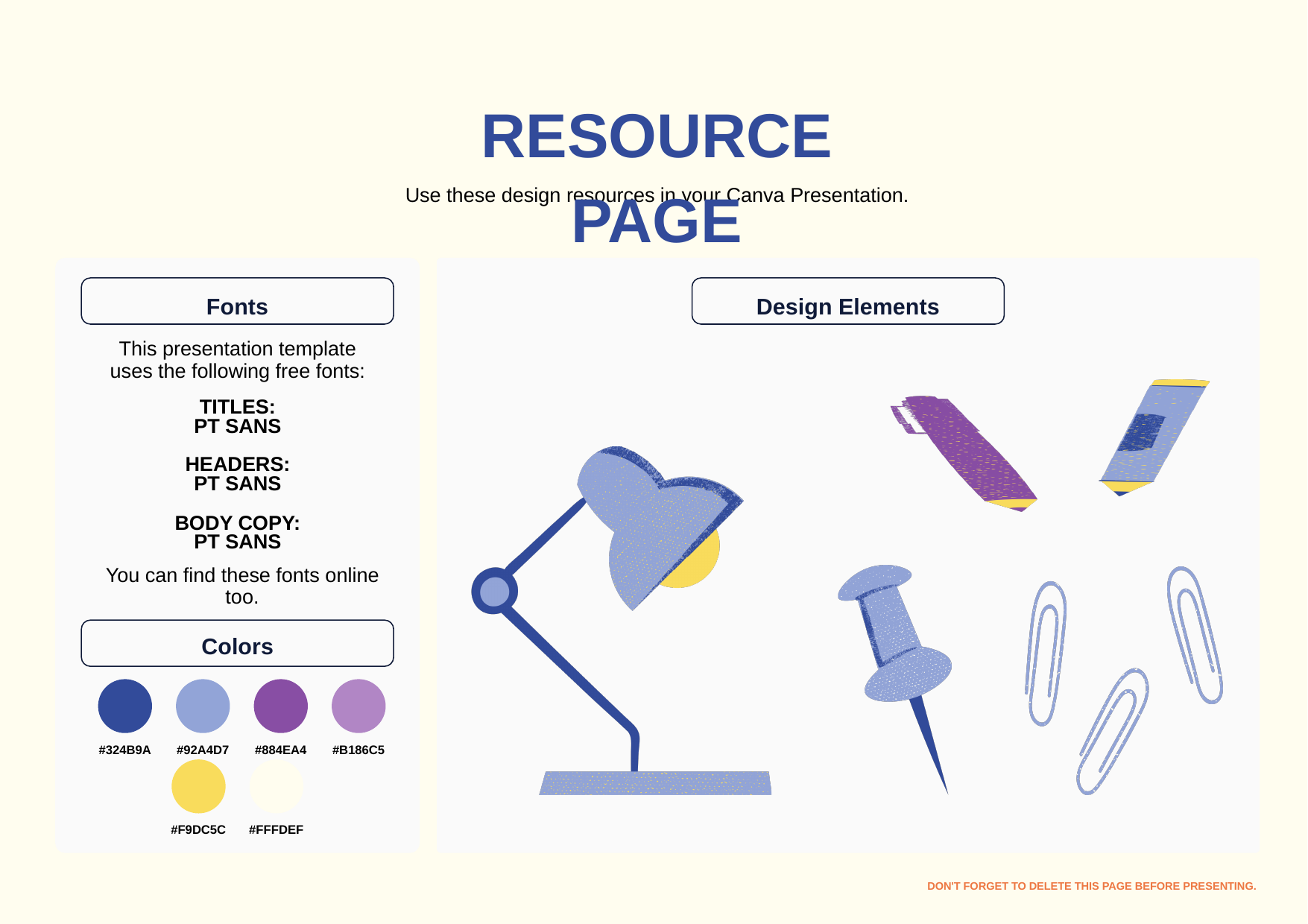

RESOURCE PAGE
Use these design resources in your Canva Presentation.

Fonts
Design Elements
This presentation template
uses the following free fonts:
TITLES:
PT SANS

HEADERS:
PT SANS

BODY COPY:
PT SANS

You can find these fonts online too.

Colors

#324B9A
#92A4D7
#884EA4
#B186C5

#F9DC5C
#FFFDEF
DON'T FORGET TO DELETE THIS PAGE BEFORE PRESENTING.